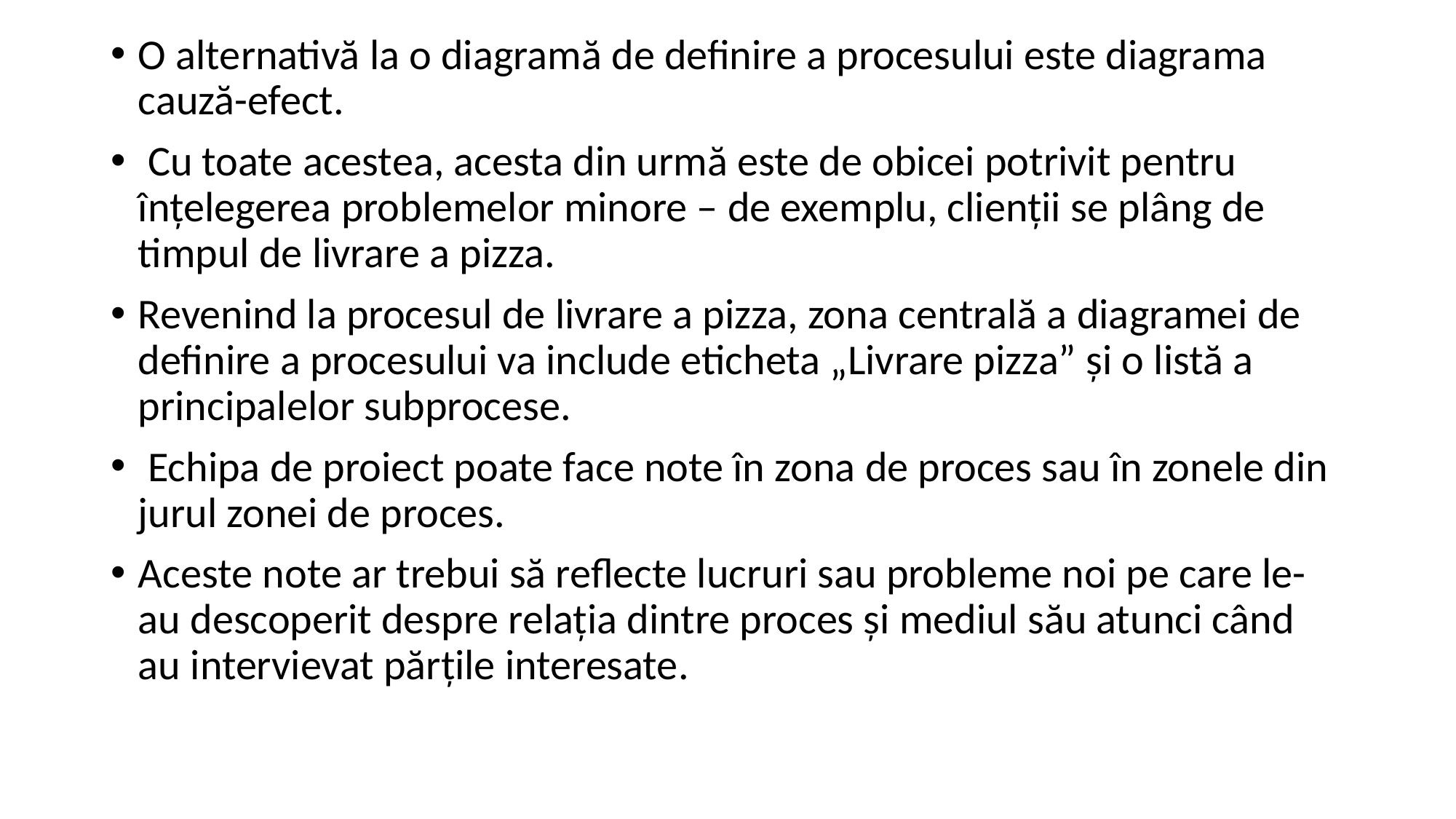

O alternativă la o diagramă de definire a procesului este diagrama cauză-efect.
 Cu toate acestea, acesta din urmă este de obicei potrivit pentru înțelegerea problemelor minore – de exemplu, clienții se plâng de timpul de livrare a pizza.
Revenind la procesul de livrare a pizza, zona centrală a diagramei de definire a procesului va include eticheta „Livrare pizza” și o listă a principalelor subprocese.
 Echipa de proiect poate face note în zona de proces sau în zonele din jurul zonei de proces.
Aceste note ar trebui să reflecte lucruri sau probleme noi pe care le-au descoperit despre relația dintre proces și mediul său atunci când au intervievat părțile interesate.